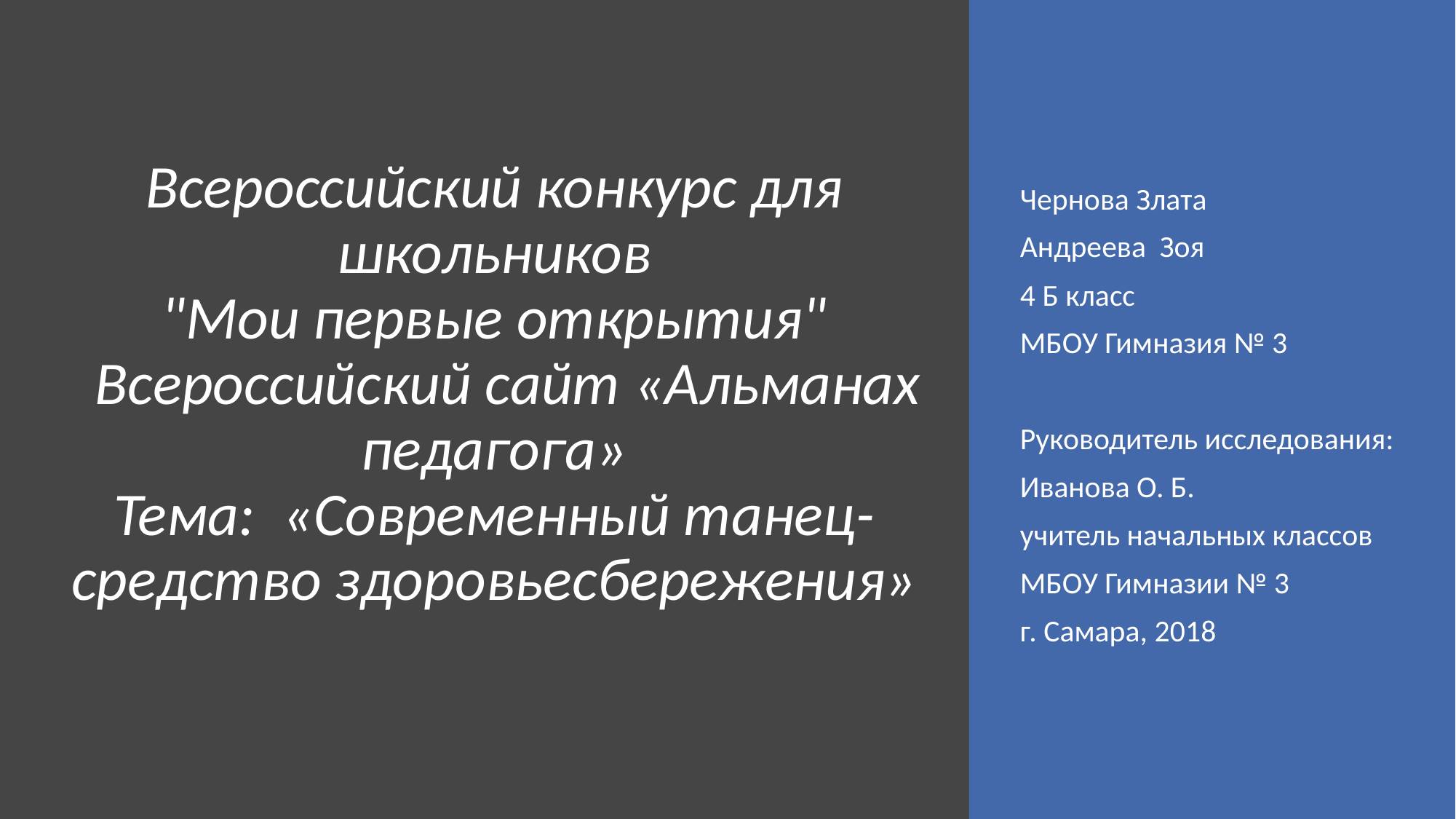

# Всероссийский конкурс для школьников "Мои первые открытия" Всероссийский сайт «Альманах педагога» Тема:  «Современный танец- средство здоровьесбережения»
Чернова Злата
Андреева  Зоя
4 Б класс
МБОУ Гимназия № 3

Руководитель исследования:
Иванова О. Б.
учитель начальных классов
МБОУ Гимназии № 3
г. Самара, 2018